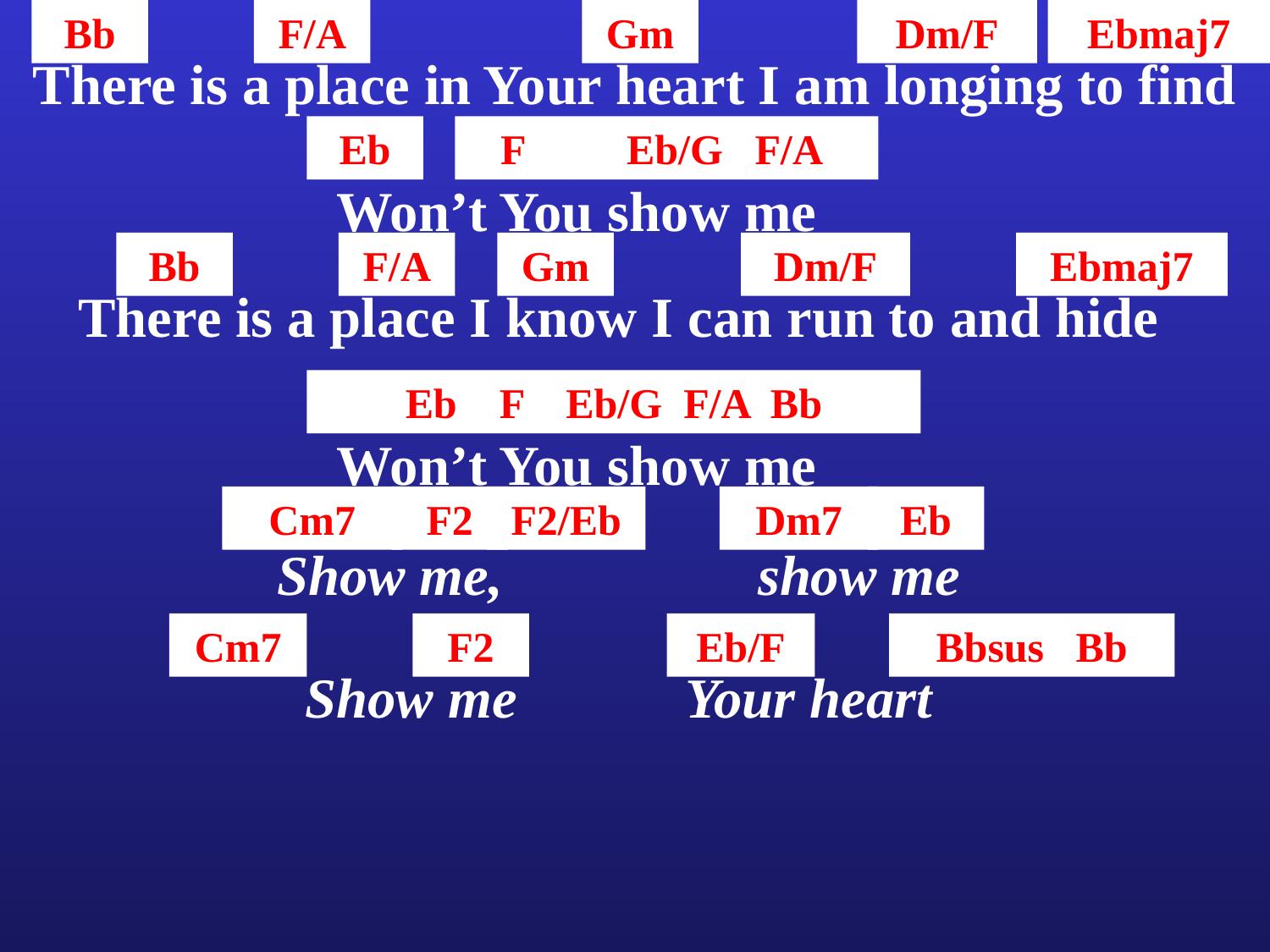

Bb
F/A
Gm
Dm/F
Ebmaj7
There is a place in Your heart I am longing to find
Eb
F
Eb/G   F/A
Won’t You show me
Bb
F/A
Gm
Dm/F
Ebmaj7
There is a place I know I can run to and hide
Eb    F    Eb/G  F/A  Bb
Won’t You show me
Cm7
F2
F2/Eb
Dm7
Eb
Show me,                  show me
Cm7
F2
Eb/F
Bbsus   Bb
Show me            Your heart